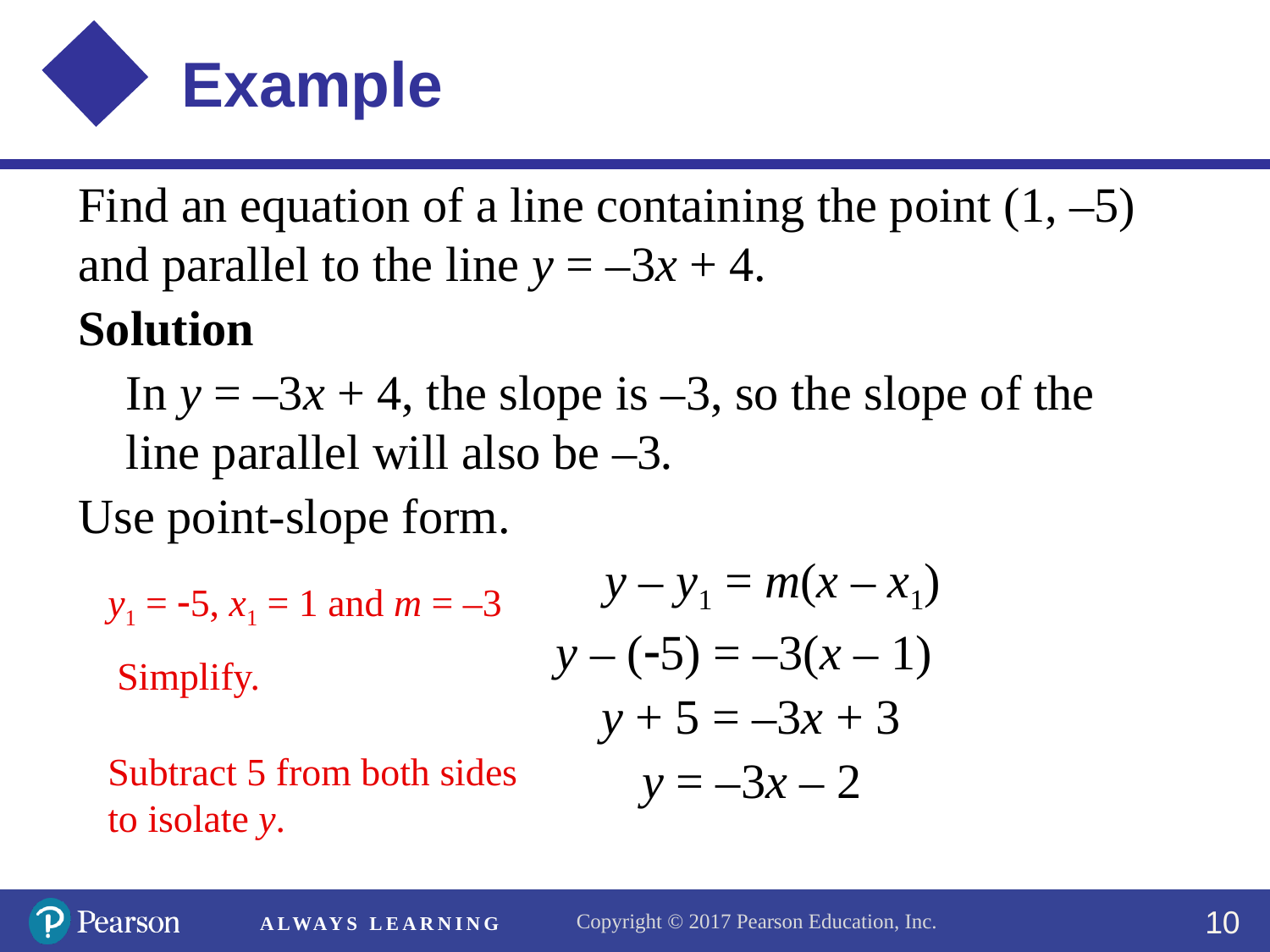

Find an equation of a line containing the point (1, –5) and parallel to the line y = –3x + 4.
Solution
	In y = –3x + 4, the slope is –3, so the slope of the line parallel will also be –3.
Use point-slope form.
				        y – y1 = m(x – x1)
				    y – (−5) = –3(x – 1)
			                  y + 5 = –3x + 3
				           y = –3x – 2
y1 = −5, x1 = 1 and m = –3
Simplify.
Subtract 5 from both sides to isolate y.